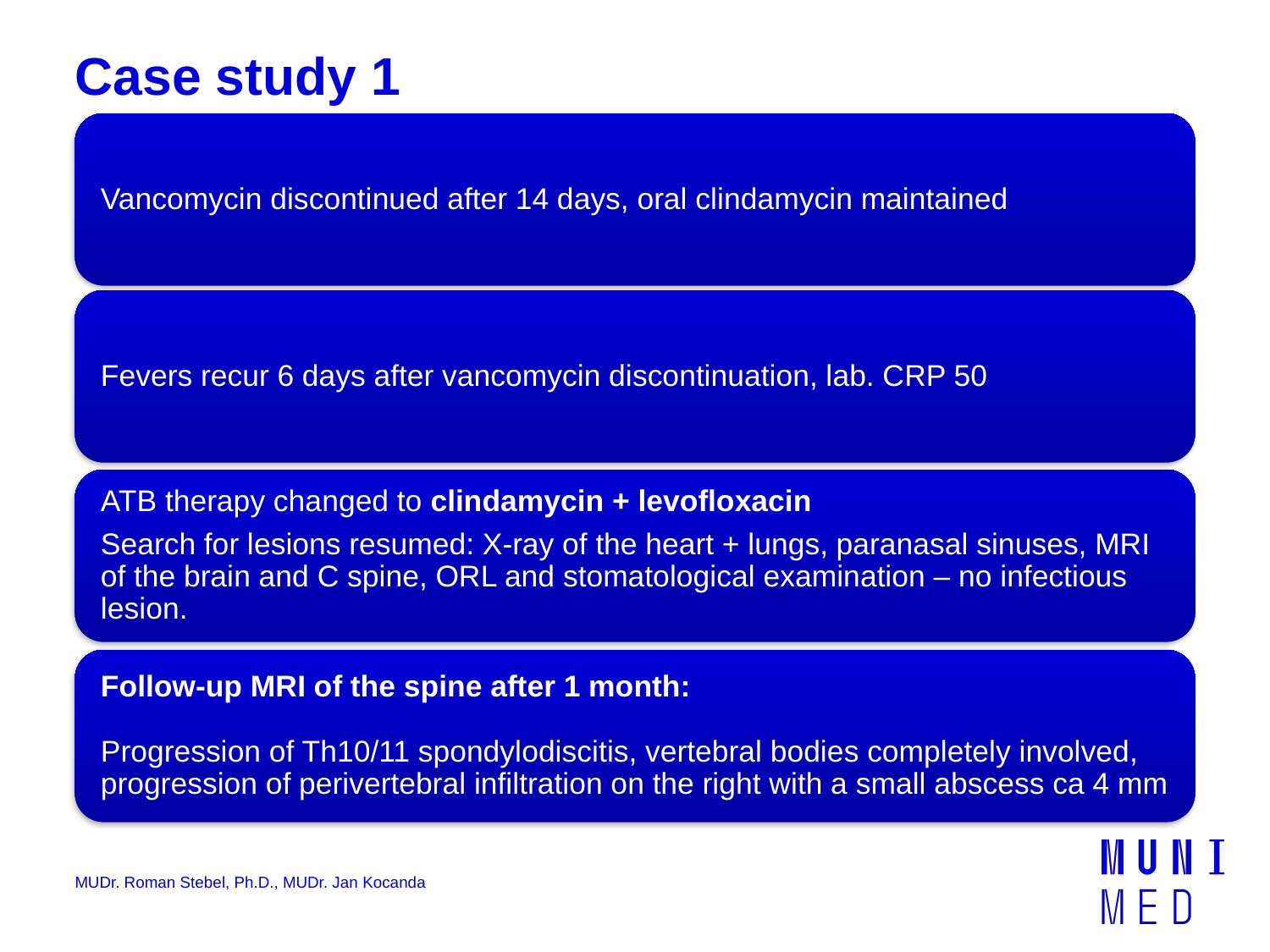

# Case study 1
Vancomycin discontinued after 14 days, oral clindamycin maintained
Fevers recur 6 days after vancomycin discontinuation, lab. CRP 50
ATB therapy changed to clindamycin + levofloxacin
Search for lesions resumed: X-ray of the heart + lungs, paranasal sinuses, MRI of the brain and C spine, ORL and stomatological examination – no infectious lesion.
Follow-up MRI of the spine after 1 month:
Progression of Th10/11 spondylodiscitis, vertebral bodies completely involved, progression of perivertebral infiltration on the right with a small abscess ca 4 mm
MUDr. Roman Stebel, Ph.D., MUDr. Jan Kocanda